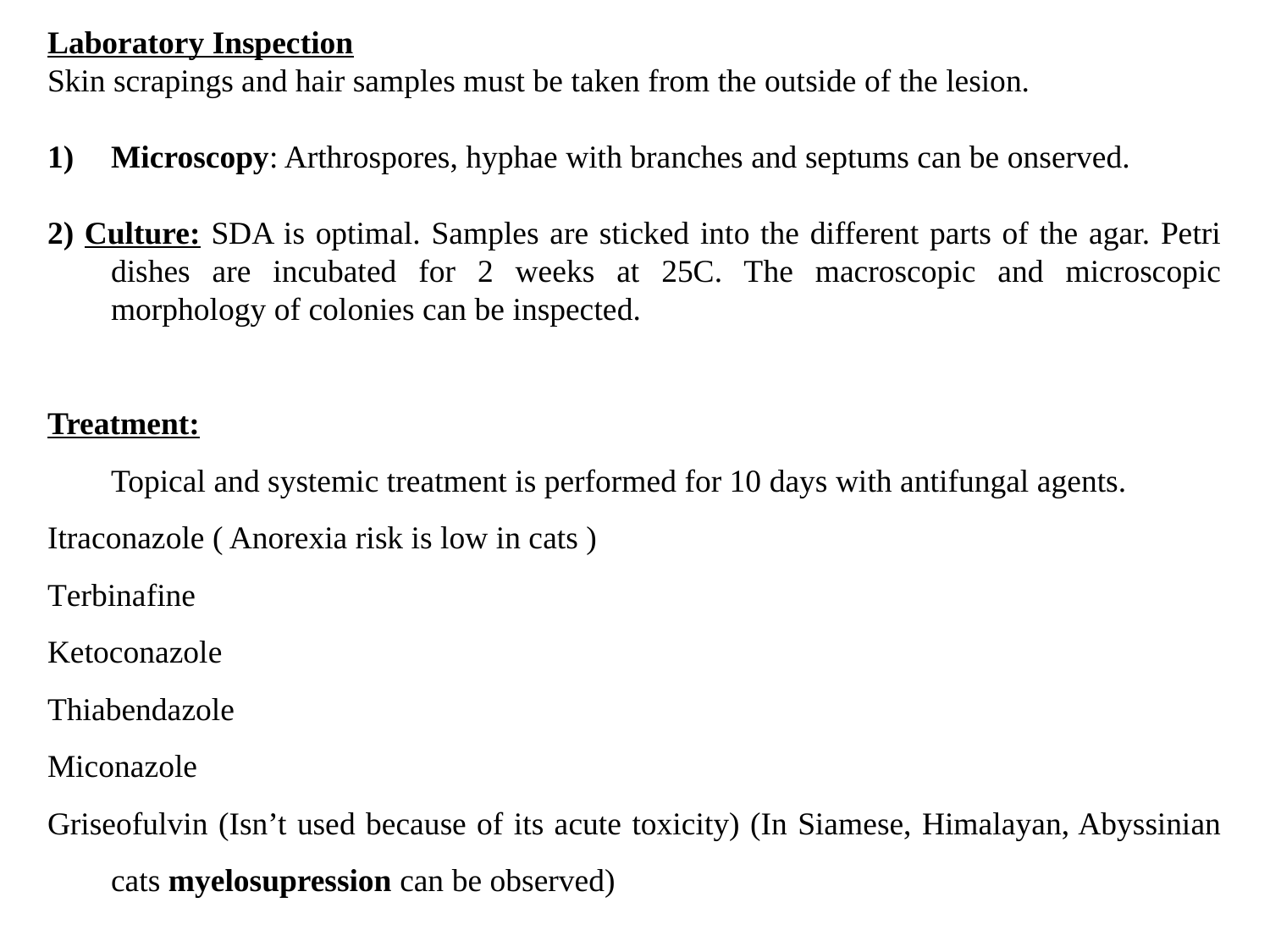

Laboratory Inspection
Skin scrapings and hair samples must be taken from the outside of the lesion.

Microscopy: Arthrospores, hyphae with branches and septums can be onserved.

2) Culture: SDA is optimal. Samples are sticked into the different parts of the agar. Petri dishes are incubated for 2 weeks at 25C. The macroscopic and microscopic morphology of colonies can be inspected.

Treatment:
	Topical and systemic treatment is performed for 10 days with antifungal agents.
Itraconazole ( Anorexia risk is low in cats )
Terbinafine
Ketoconazole
Thiabendazole
Miconazole
Griseofulvin (Isn’t used because of its acute toxicity) (In Siamese, Himalayan, Abyssinian cats myelosupression can be observed)